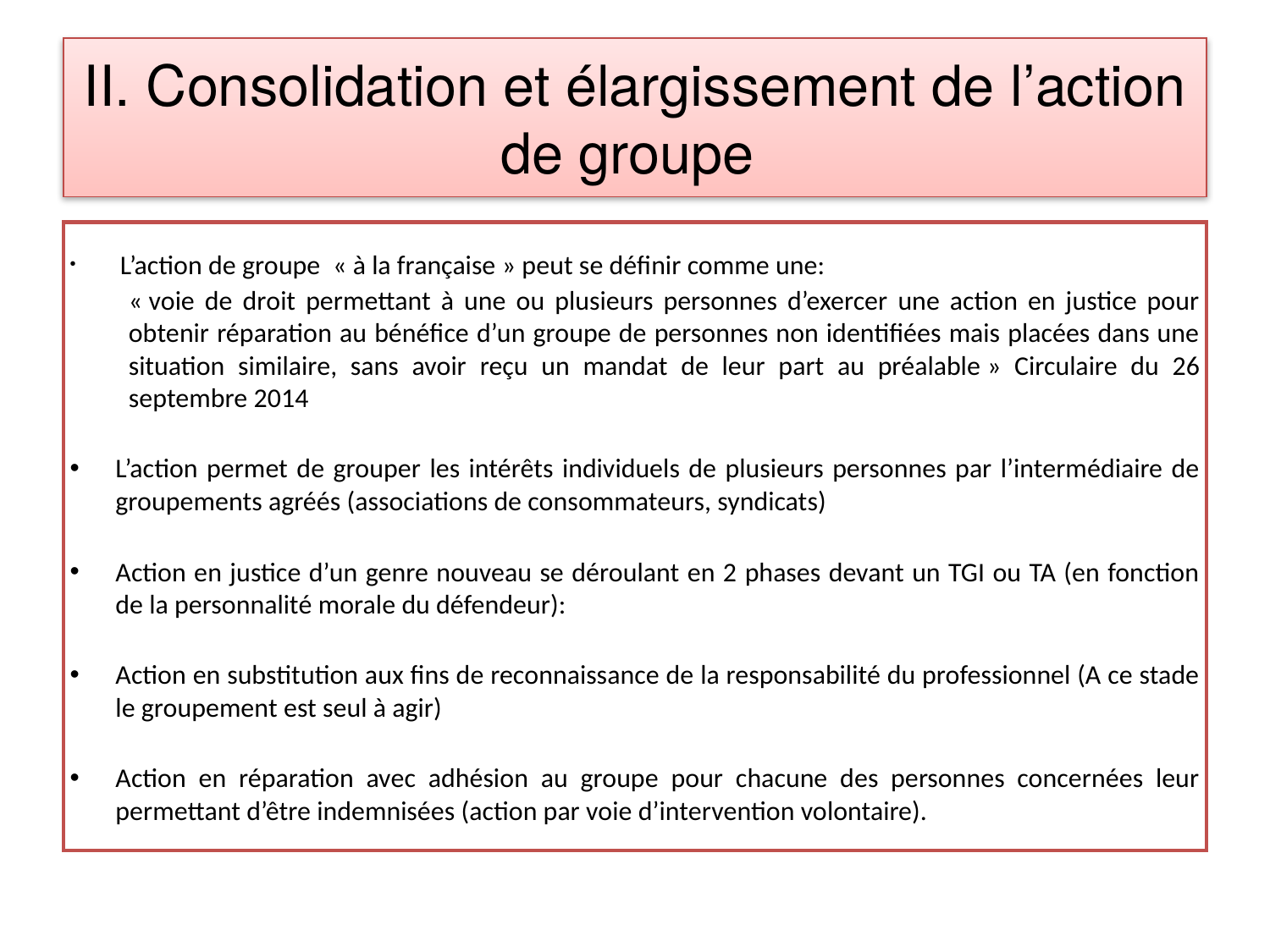

# II. Consolidation et élargissement de l’action de groupe

 L’action de groupe  « à la française » peut se définir comme une:
« voie de droit permettant à une ou plusieurs personnes d’exercer une action en justice pour obtenir réparation au bénéfice d’un groupe de personnes non identifiées mais placées dans une situation similaire, sans avoir reçu un mandat de leur part au préalable » Circulaire du 26 septembre 2014

L’action permet de grouper les intérêts individuels de plusieurs personnes par l’intermédiaire de groupements agréés (associations de consommateurs, syndicats)

Action en justice d’un genre nouveau se déroulant en 2 phases devant un TGI ou TA (en fonction de la personnalité morale du défendeur):

Action en substitution aux fins de reconnaissance de la responsabilité du professionnel (A ce stade le groupement est seul à agir)

Action en réparation avec adhésion au groupe pour chacune des personnes concernées leur permettant d’être indemnisées (action par voie d’intervention volontaire).